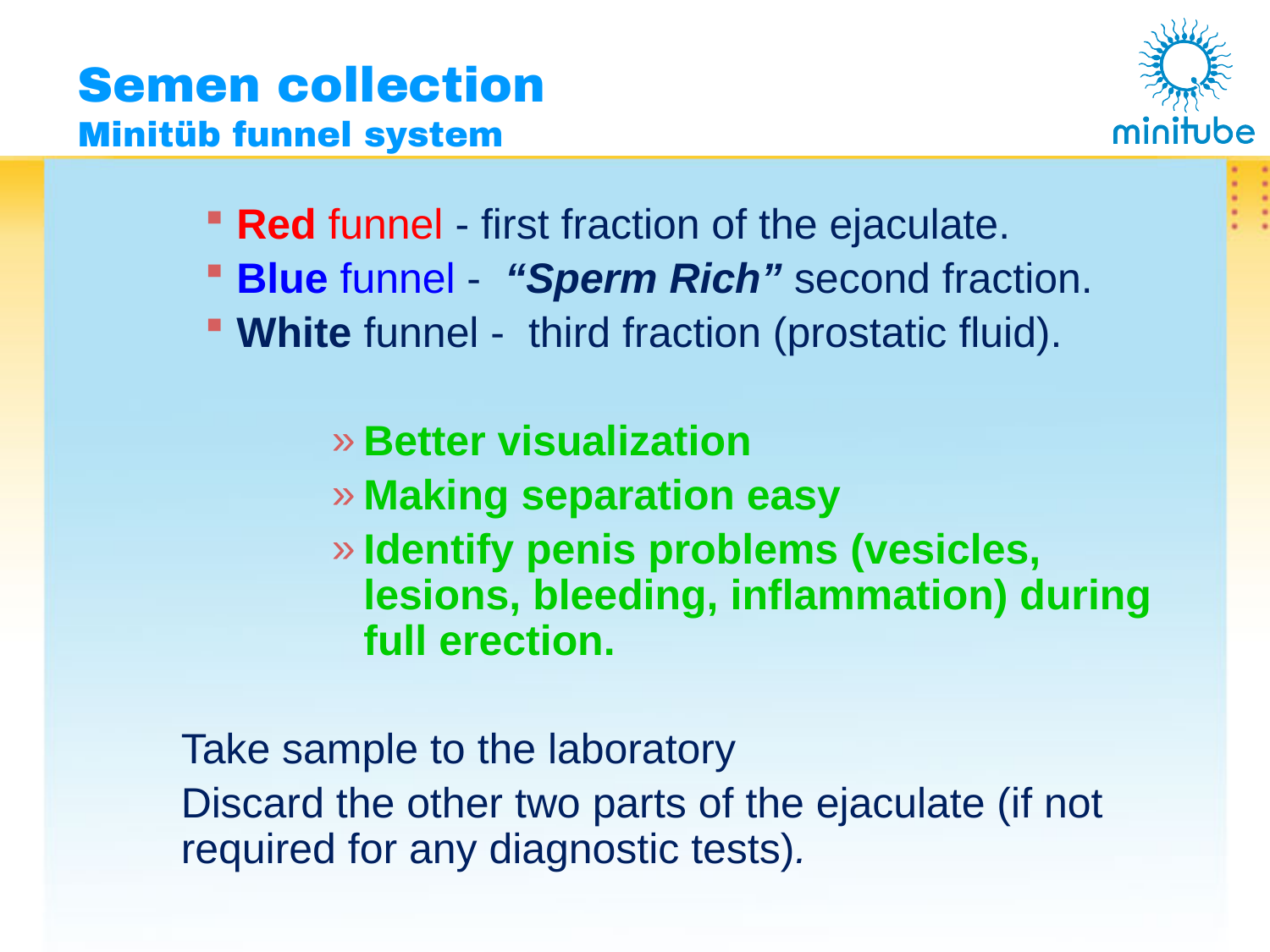

# Semen collection Minitüb funnel system
Red funnel - first fraction of the ejaculate.
Blue funnel -  “Sperm Rich” second fraction.
White funnel -  third fraction (prostatic fluid).

Better visualization
Making separation easy
Identify penis problems (vesicles, lesions, bleeding, inflammation) during full erection.

	Take sample to the laboratory
	Discard the other two parts of the ejaculate (if not required for any diagnostic tests).